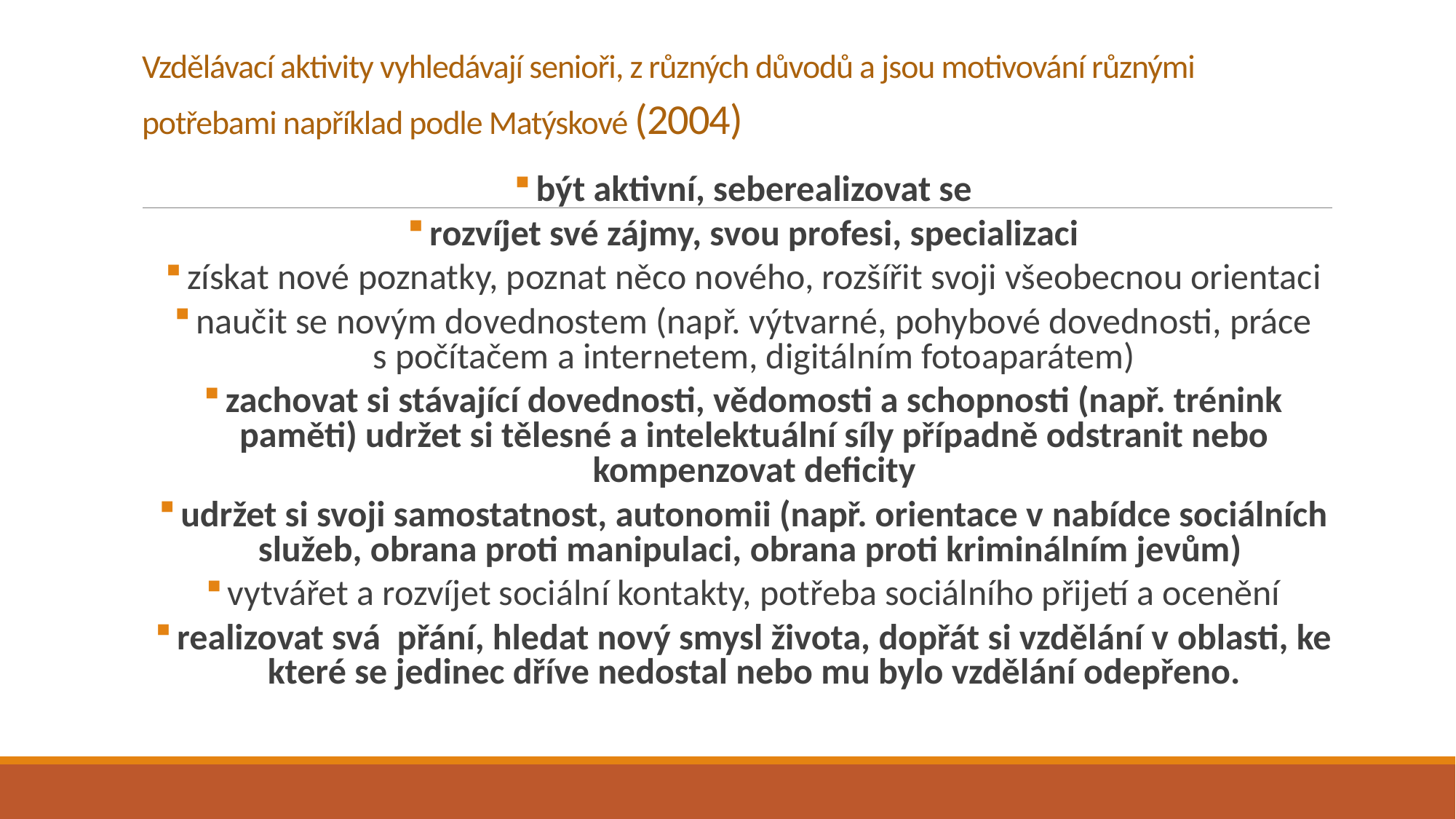

# Vzdělávací aktivity vyhledávají senioři, z různých důvodů a jsou motivování různými potřebami například podle Matýskové (2004)
být aktivní, seberealizovat se
rozvíjet své zájmy, svou profesi, specializaci
získat nové poznatky, poznat něco nového, rozšířit svoji všeobecnou orientaci
naučit se novým dovednostem (např. výtvarné, pohybové dovednosti, práce s počítačem a internetem, digitálním fotoaparátem)
zachovat si stávající dovednosti, vědomosti a schopnosti (např. trénink paměti) udržet si tělesné a intelektuální síly případně odstranit nebo kompenzovat deficity
udržet si svoji samostatnost, autonomii (např. orientace v nabídce sociálních služeb, obrana proti manipulaci, obrana proti kriminálním jevům)
vytvářet a rozvíjet sociální kontakty, potřeba sociálního přijetí a ocenění
realizovat svá  přání, hledat nový smysl života, dopřát si vzdělání v oblasti, ke které se jedinec dříve nedostal nebo mu bylo vzdělání odepřeno.